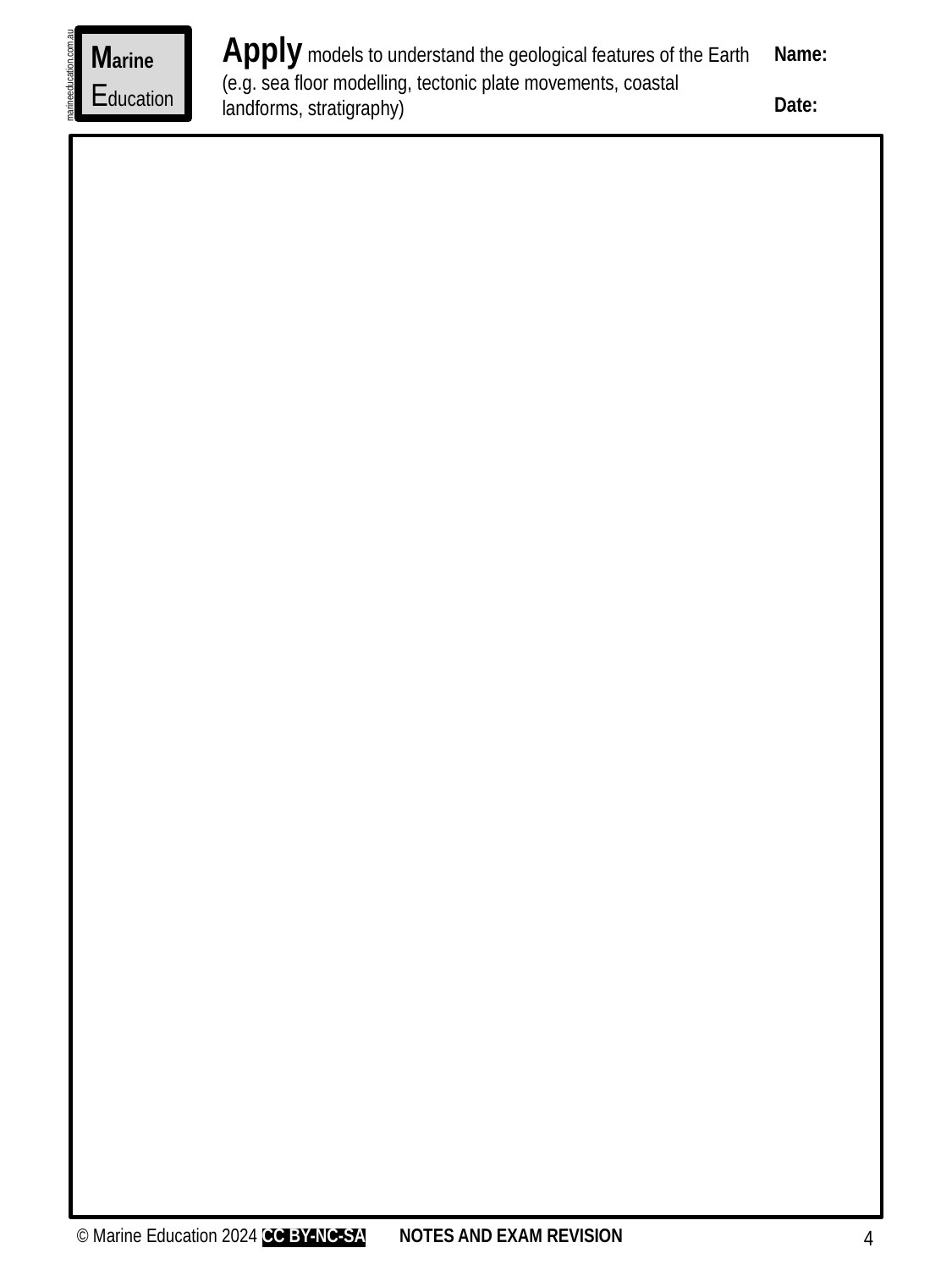

Apply models to understand the geological features of the Earth
(e.g. sea floor modelling, tectonic plate movements, coastal landforms, stratigraphy)
Marine
Education
Name:

Date:
marineeducation.com.au

© Marine Education 2024 CC BY-NC-SA
NOTES AND EXAM REVISION
4